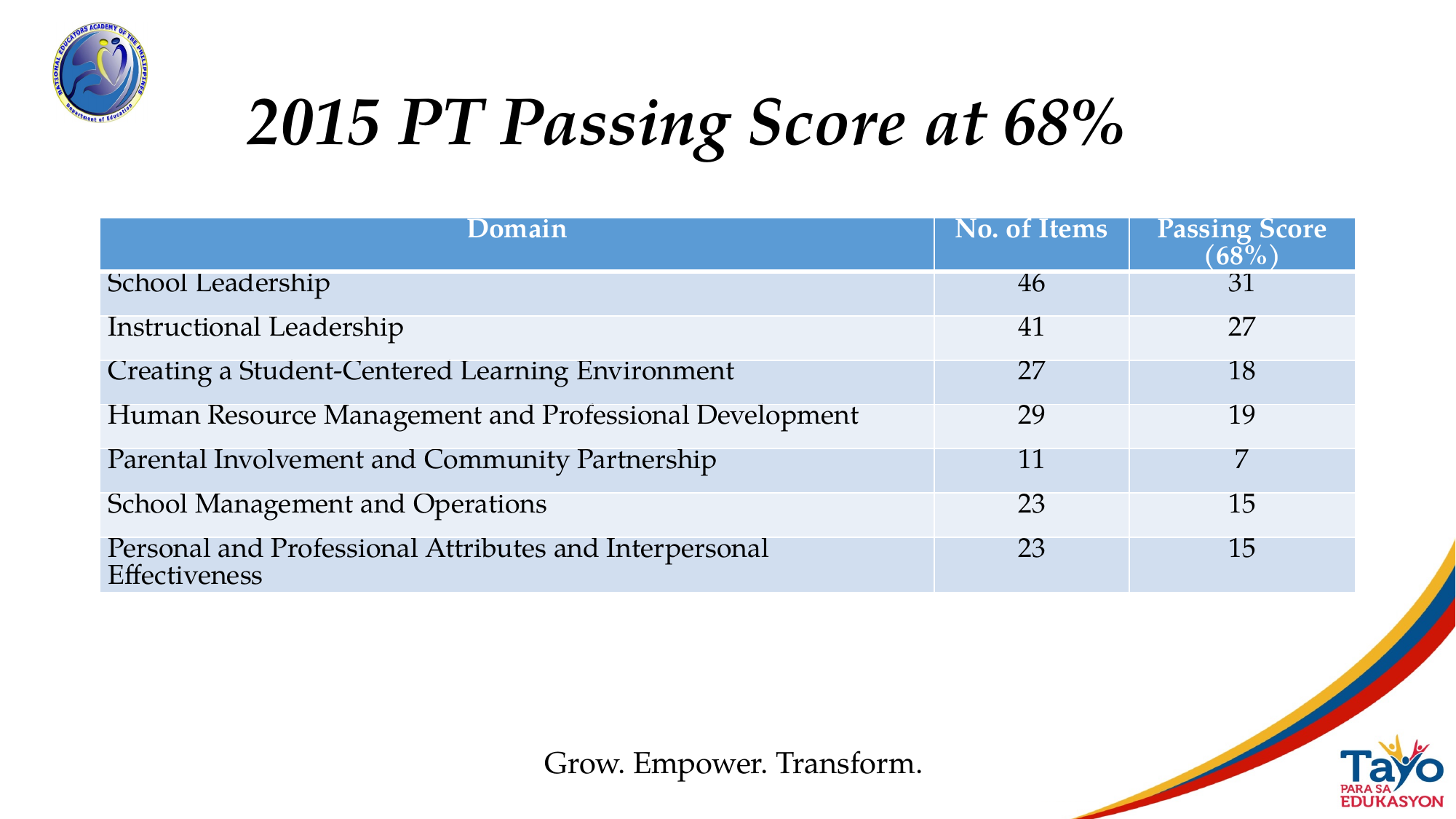

# 2015 PT Passing Score at 68%
| Domain | No. of Items | Passing Score (68%) |
| --- | --- | --- |
| School Leadership | 46 | 31 |
| Instructional Leadership | 41 | 27 |
| Creating a Student-Centered Learning Environment | 27 | 18 |
| Human Resource Management and Professional Development | 29 | 19 |
| Parental Involvement and Community Partnership | 11 | 7 |
| School Management and Operations | 23 | 15 |
| Personal and Professional Attributes and Interpersonal Effectiveness | 23 | 15 |